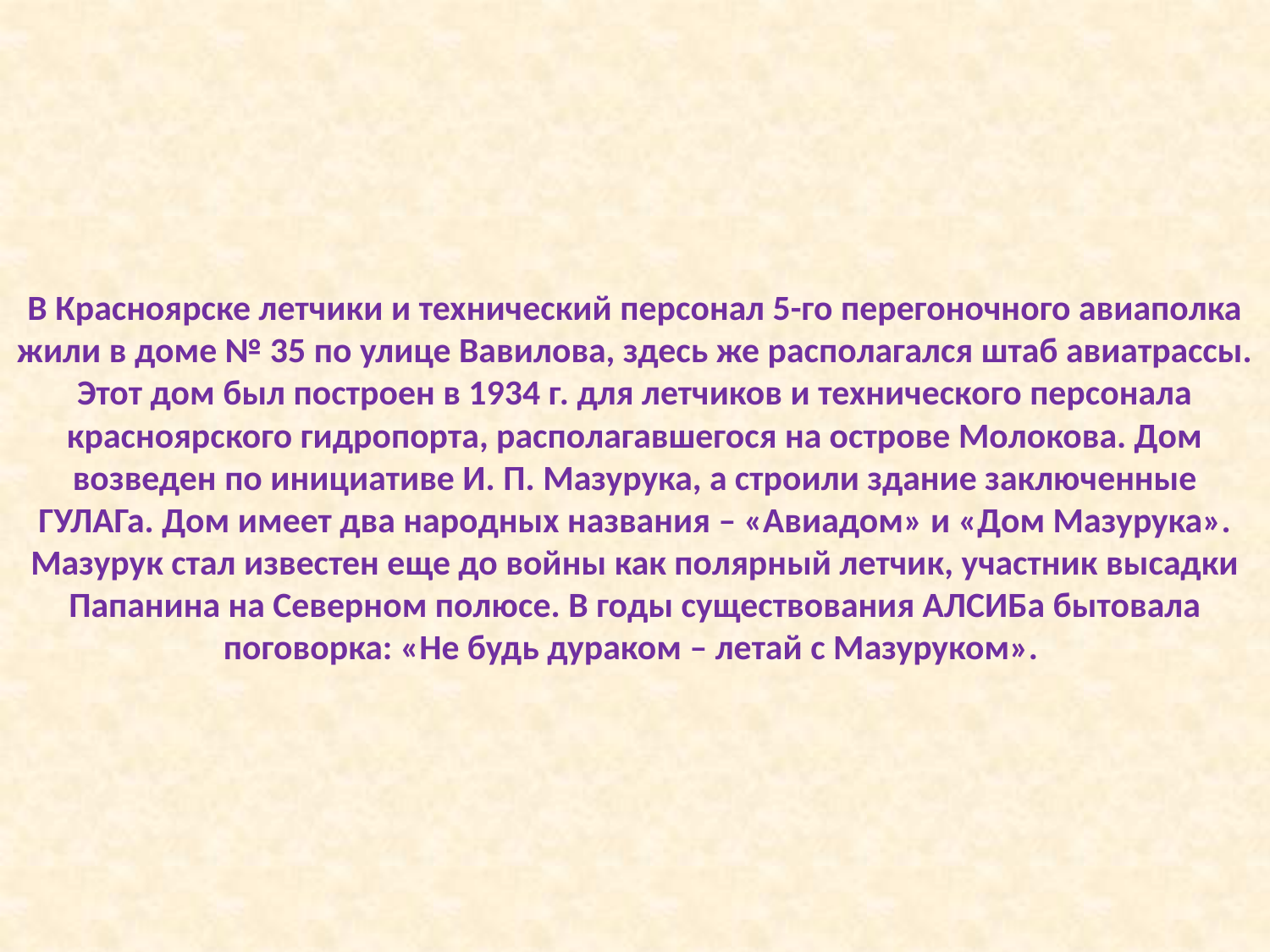

# В Красноярске летчики и технический персонал 5-го перегоночного авиаполка жили в доме № 35 по улице Вавилова, здесь же располагался штаб авиатрассы. Этот дом был построен в 1934 г. для летчиков и технического персонала красноярского гидропорта, располагавшегося на острове Молокова. Дом возведен по инициативе И. П. Мазурука, а строили здание заключенные ГУЛАГа. Дом имеет два народных названия – «Авиадом» и «Дом Мазурука». Мазурук стал известен еще до войны как полярный летчик, участник высадки Папанина на Северном полюсе. В годы существования АЛСИБа бытовала поговорка: «Не будь дураком – летай с Мазуруком».